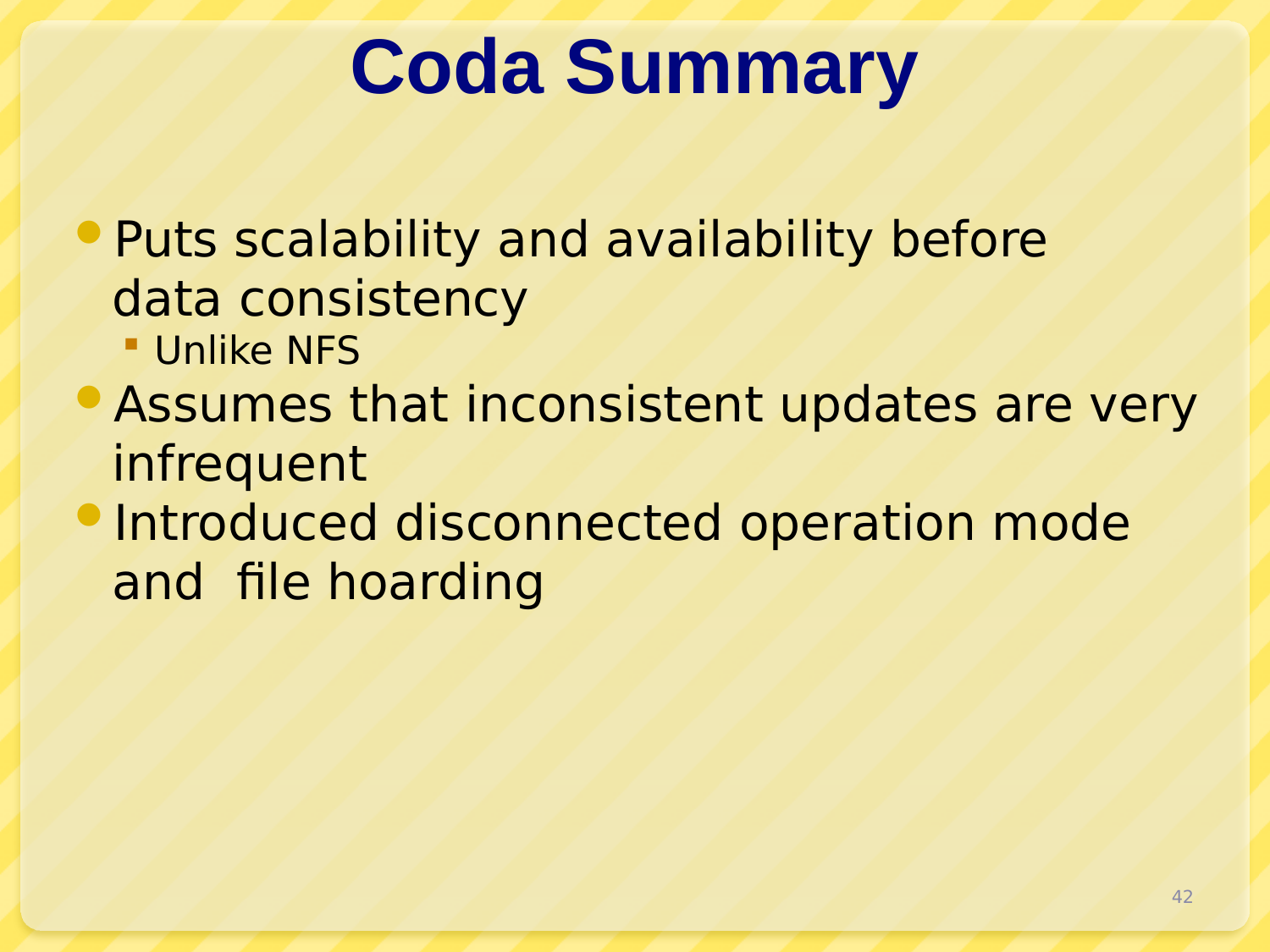

# Coda Summary
Puts scalability and availability before
data consistency
Unlike NFS
Assumes that inconsistent updates are very infrequent
Introduced disconnected operation mode and  file hoarding
42